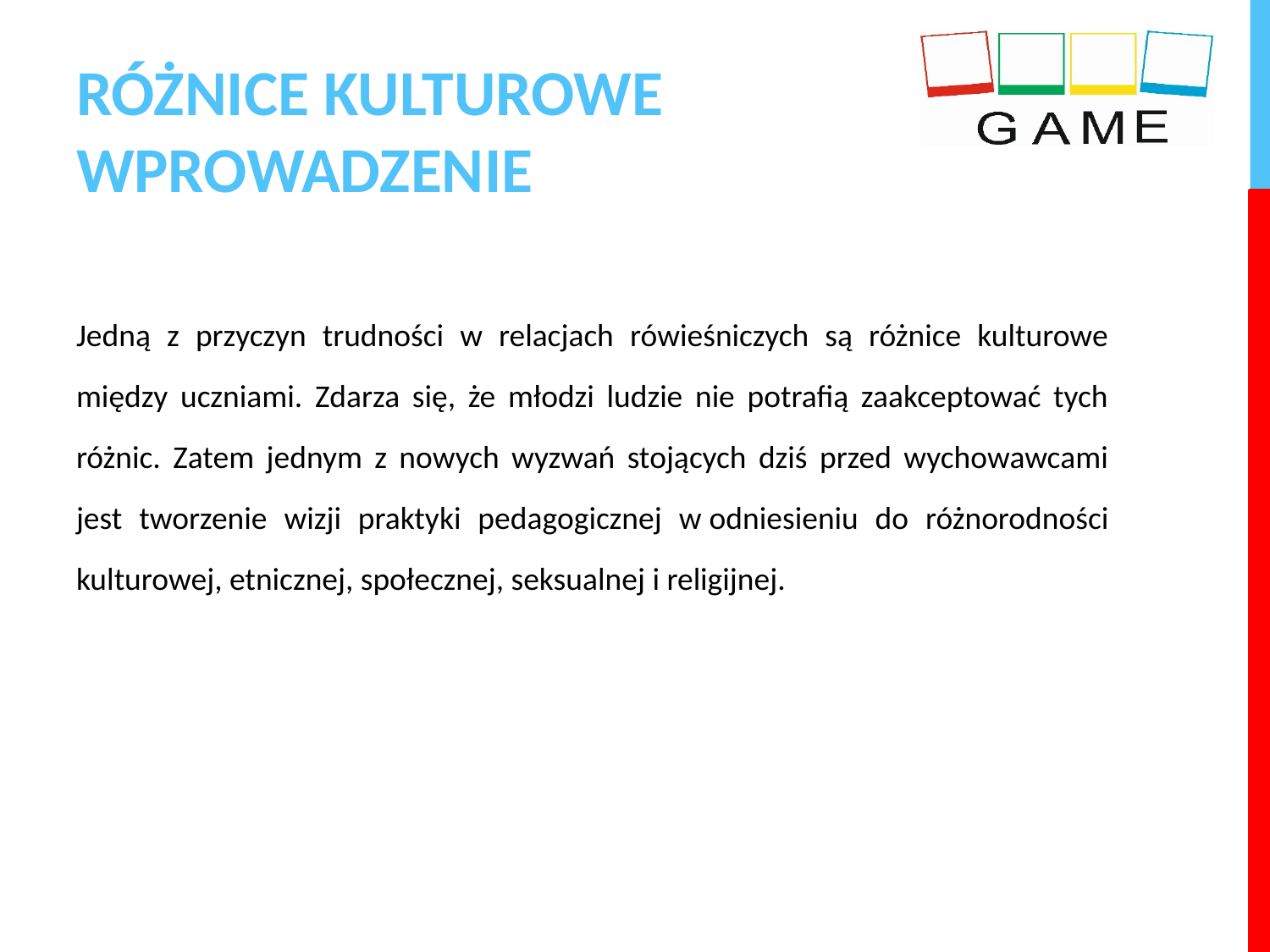

# RÓŻNICE KULTUROWE WPROWADZENIE

Jedną z przyczyn trudności w relacjach rówieśniczych są różnice kulturowe między uczniami. Zdarza się, że młodzi ludzie nie potrafią zaakceptować tych różnic. Zatem jednym z nowych wyzwań stojących dziś przed wychowawcami jest tworzenie wizji praktyki pedagogicznej w odniesieniu do różnorodności kulturowej, etnicznej, społecznej, seksualnej i religijnej.